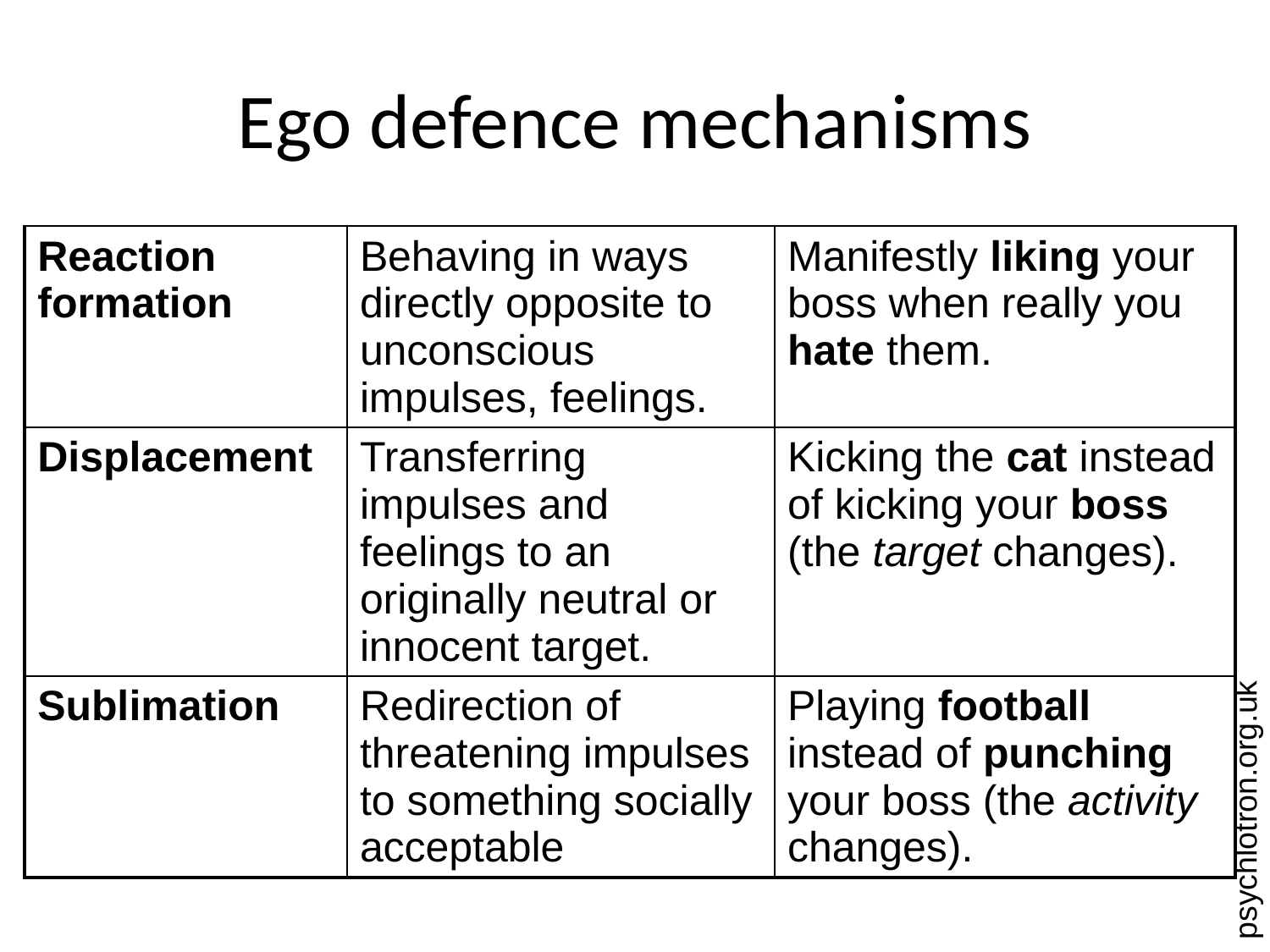

# Ego defence mechanisms
| Reaction formation | Behaving in ways directly opposite to unconscious impulses, feelings. | Manifestly liking your boss when really you hate them. |
| --- | --- | --- |
| Displacement | Transferring impulses and feelings to an originally neutral or innocent target. | Kicking the cat instead of kicking your boss (the target changes). |
| Sublimation | Redirection of threatening impulses to something socially acceptable | Playing football instead of punching your boss (the activity changes). |